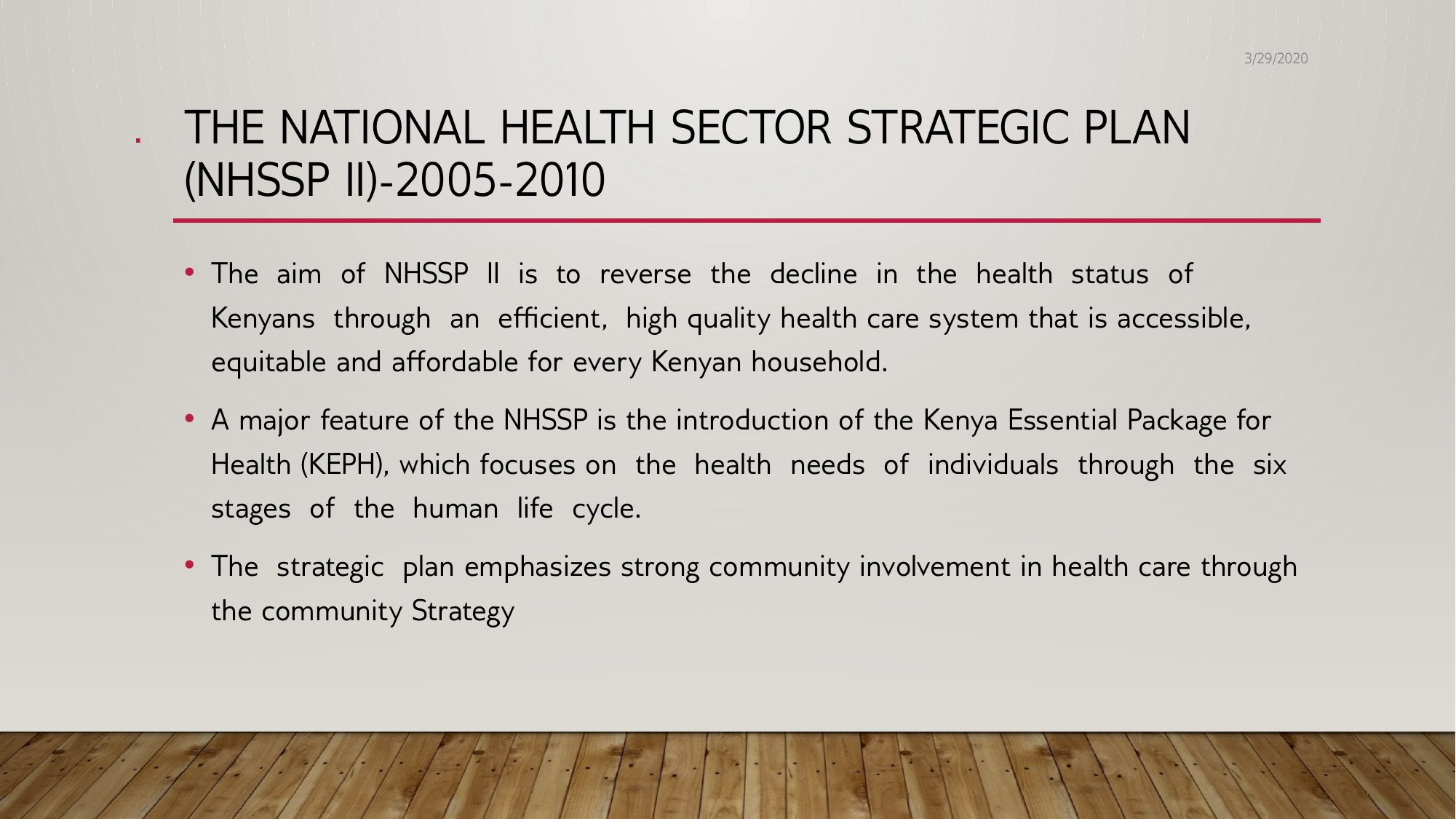

3/29/2020
.
# The National Health Sector Strategic Plan (NHSSP II)-2005-2010
The  aim  of  NHSSP  II  is  to  reverse  the  decline  in  the  health  status  of  Kenyans  through  an  efficient,  high quality health care system that is accessible, equitable and affordable for every Kenyan household.
A major feature of the NHSSP is the introduction of the Kenya Essential Package for Health (KEPH), which focuses on  the  health  needs  of  individuals  through  the  six  stages  of  the  human  life  cycle.
The  strategic  plan emphasizes strong community involvement in health care through the community Strategy